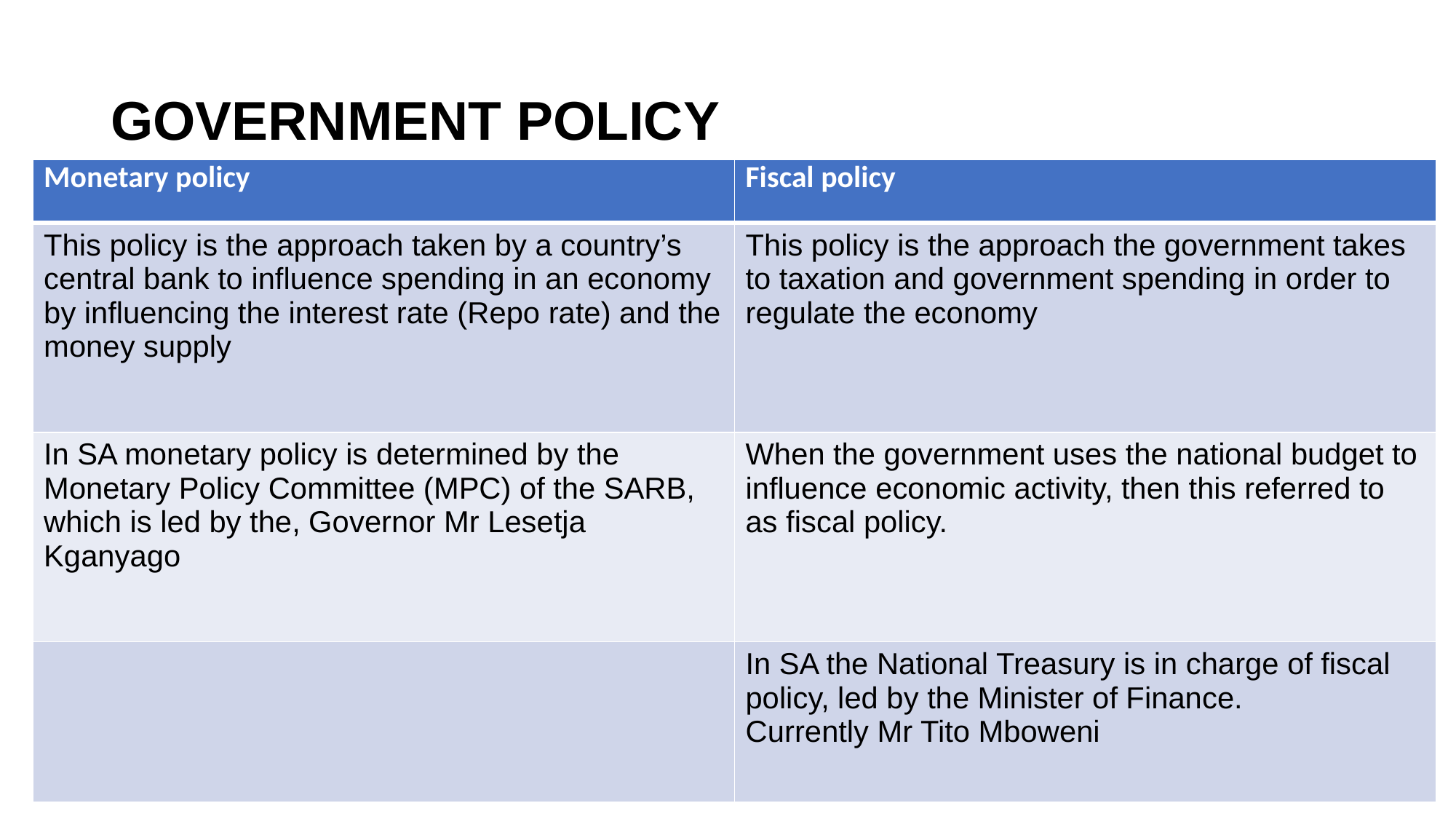

# GOVERNMENT POLICY
| Monetary policy | Fiscal policy |
| --- | --- |
| This policy is the approach taken by a country’s central bank to influence spending in an economy by influencing the interest rate (Repo rate) and the money supply | This policy is the approach the government takes to taxation and government spending in order to regulate the economy |
| In SA monetary policy is determined by the Monetary Policy Committee (MPC) of the SARB, which is led by the, Governor Mr Lesetja Kganyago | When the government uses the national budget to influence economic activity, then this referred to as fiscal policy. |
|  | In SA the National Treasury is in charge of fiscal policy, led by the Minister of Finance. Currently Mr Tito Mboweni |